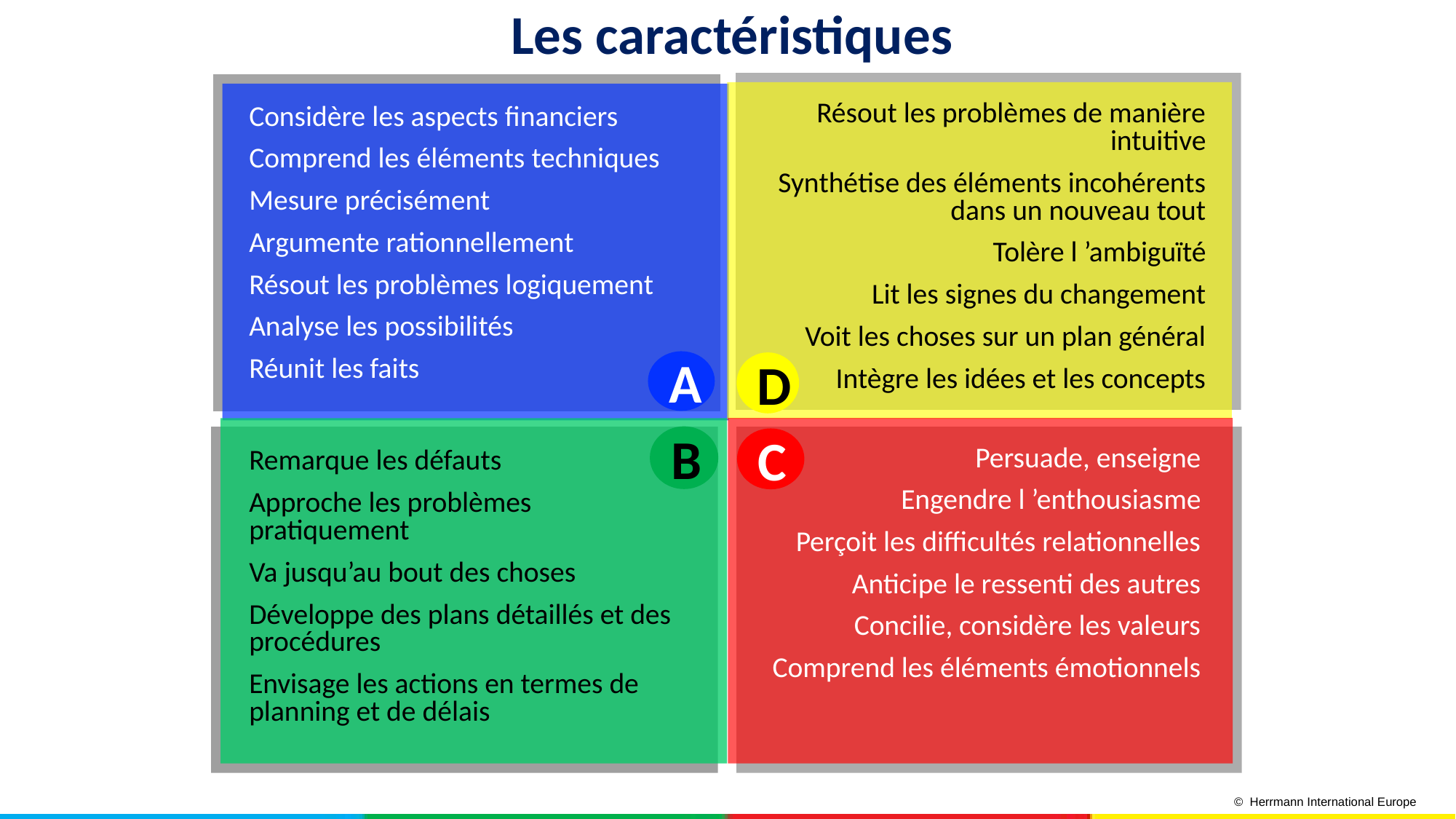

CARACTERISTIQUES
Les caractéristiques

Résout les problèmes de manière intuitive
Synthétise des éléments incohérents dans un nouveau tout
Tolère l ’ambiguïté
Lit les signes du changement
Voit les choses sur un plan général
Intègre les idées et les concepts
Considère les aspects financiers
Comprend les éléments techniques
Mesure précisément
Argumente rationnellement
Résout les problèmes logiquement
Analyse les possibilités
Réunit les faits

A
D

B
C
Persuade, enseigne
Engendre l ’enthousiasme
Perçoit les difficultés relationnelles
Anticipe le ressenti des autres
Concilie, considère les valeurs
Comprend les éléments émotionnels
Remarque les défauts
Approche les problèmes pratiquement
Va jusqu’au bout des choses
Développe des plans détaillés et des procédures
Envisage les actions en termes de planning et de délais